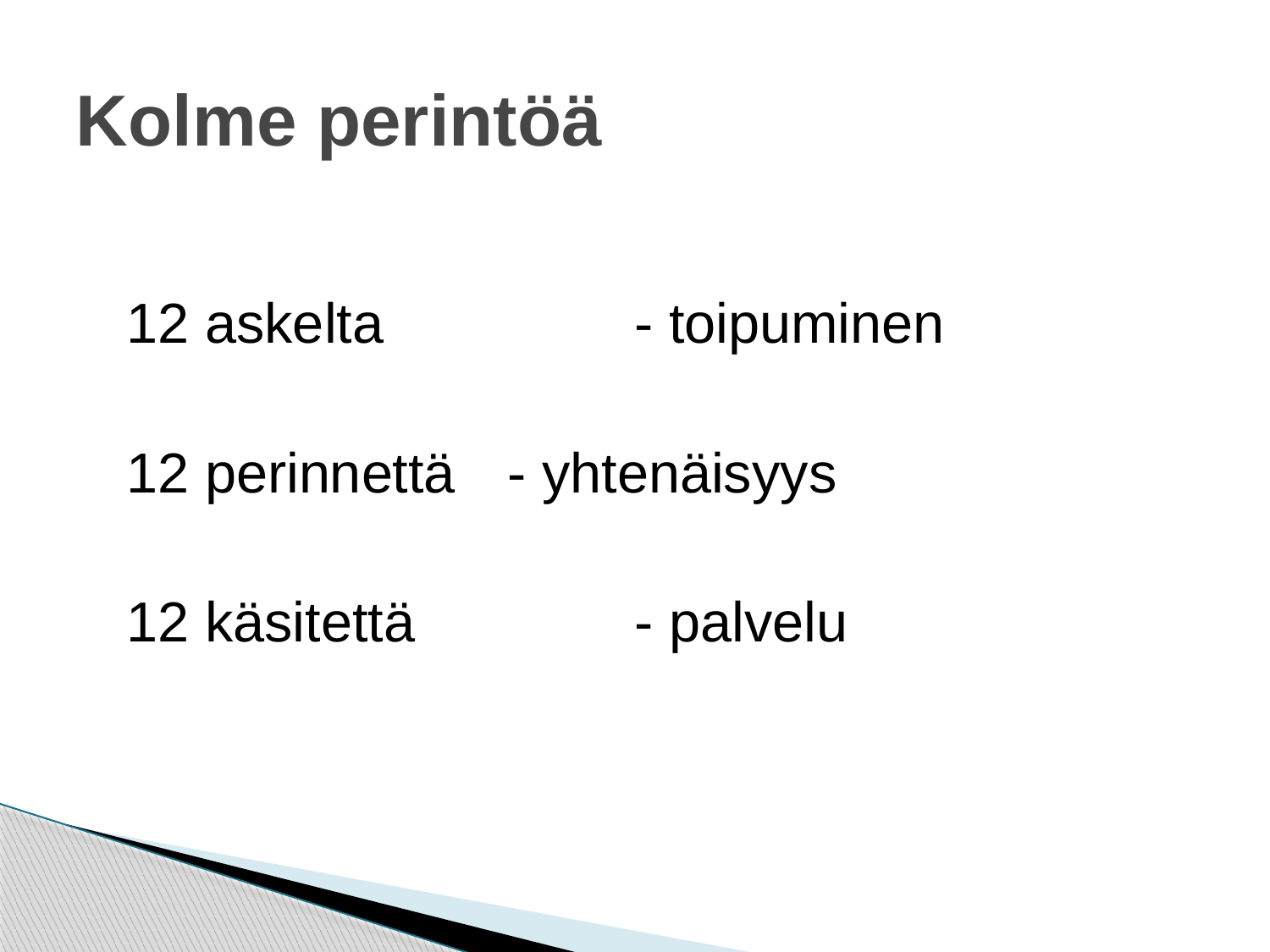

# Kolme perintöä

	12 askelta		- toipuminen

	12 perinnettä	- yhtenäisyys

	12 käsitettä		- palvelu